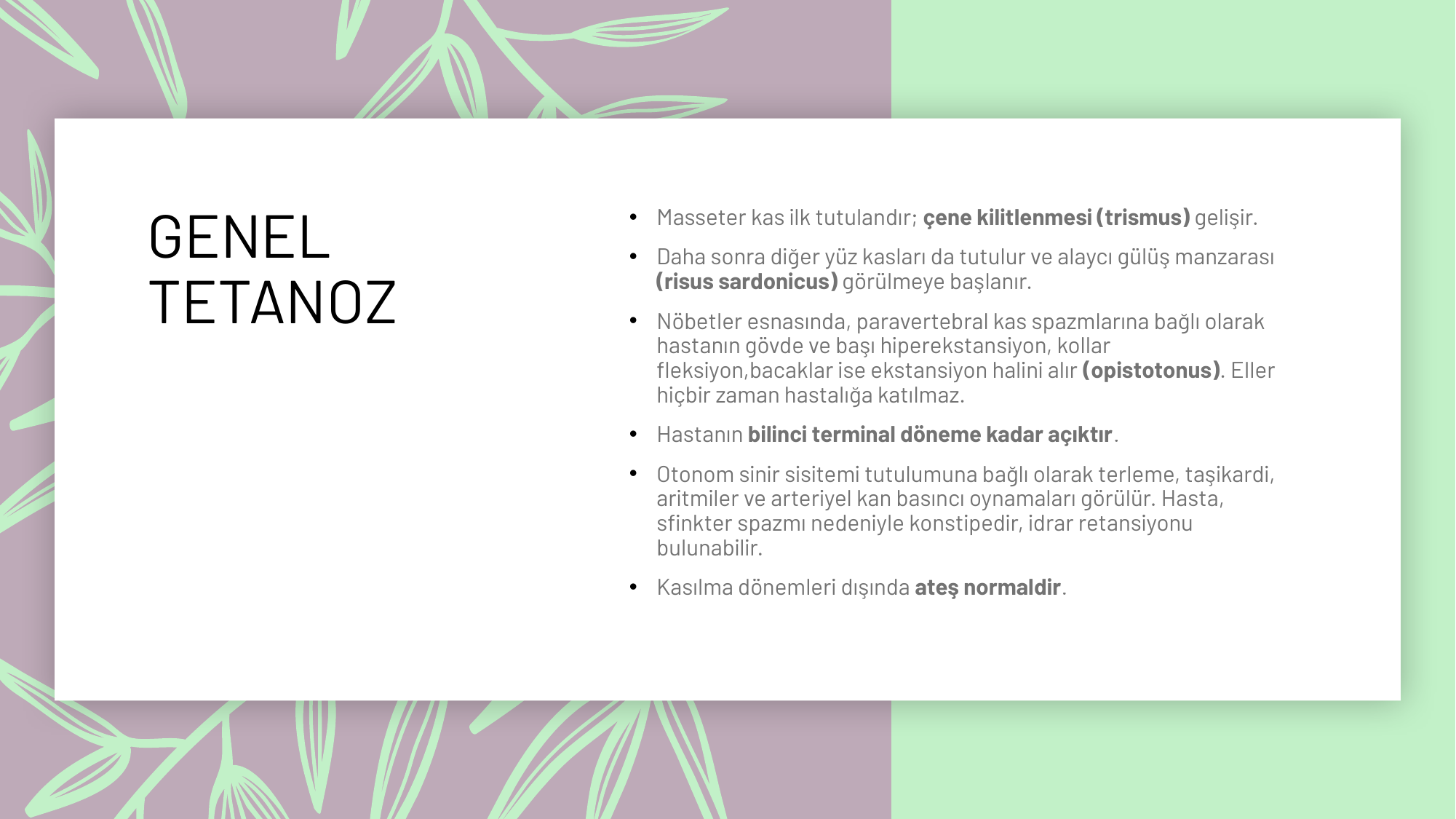

# GENEL TETANOZ
Masseter kas ilk tutulandır; çene kilitlenmesi (trismus) gelişir.
Daha sonra diğer yüz kasları da tutulur ve alaycı gülüş manzarası (risus sardonicus) görülmeye başlanır.
Nöbetler esnasında, paravertebral kas spazmlarına bağlı olarak hastanın gövde ve başı hiperekstansiyon, kollar fleksiyon,bacaklar ise ekstansiyon halini alır (opistotonus). Eller hiçbir zaman hastalığa katılmaz.
Hastanın bilinci terminal döneme kadar açıktır.
Otonom sinir sisitemi tutulumuna bağlı olarak terleme, taşikardi, aritmiler ve arteriyel kan basıncı oynamaları görülür. Hasta, sfinkter spazmı nedeniyle konstipedir, idrar retansiyonu bulunabilir.
Kasılma dönemleri dışında ateş normaldir.